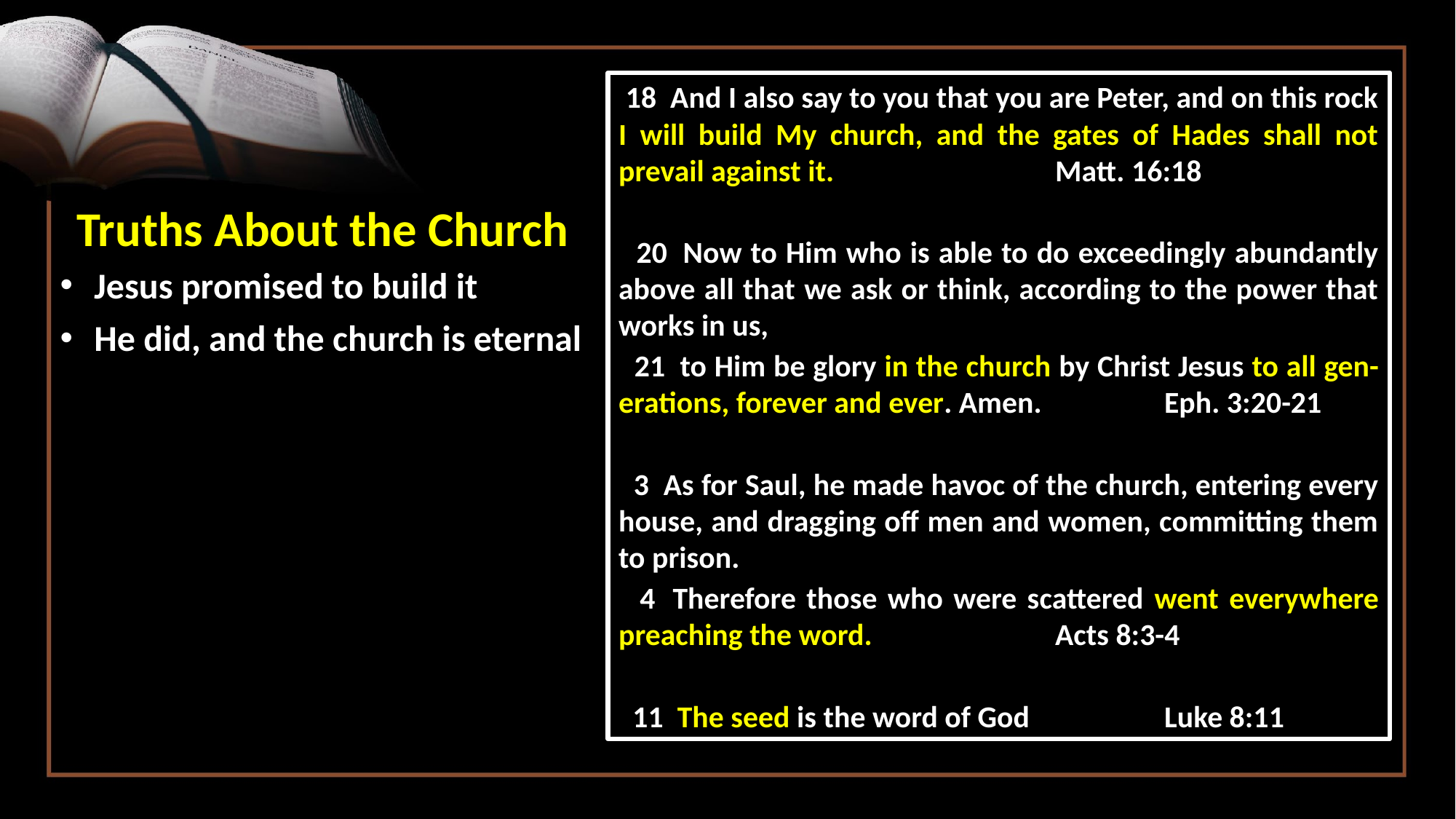

18  And I also say to you that you are Peter, and on this rock I will build My church, and the gates of Hades shall not prevail against it. 		Matt. 16:18

  20  Now to Him who is able to do exceedingly abundantly above all that we ask or think, according to the power that works in us,
  21  to Him be glory in the church by Christ Jesus to all gen-erations, forever and ever. Amen.		Eph. 3:20-21

  3  As for Saul, he made havoc of the church, entering every house, and dragging off men and women, committing them to prison.
  4  Therefore those who were scattered went everywhere preaching the word.		Acts 8:3-4

  11  The seed is the word of God		Luke 8:11
Truths About the Church
Jesus promised to build it
He did, and the church is eternal